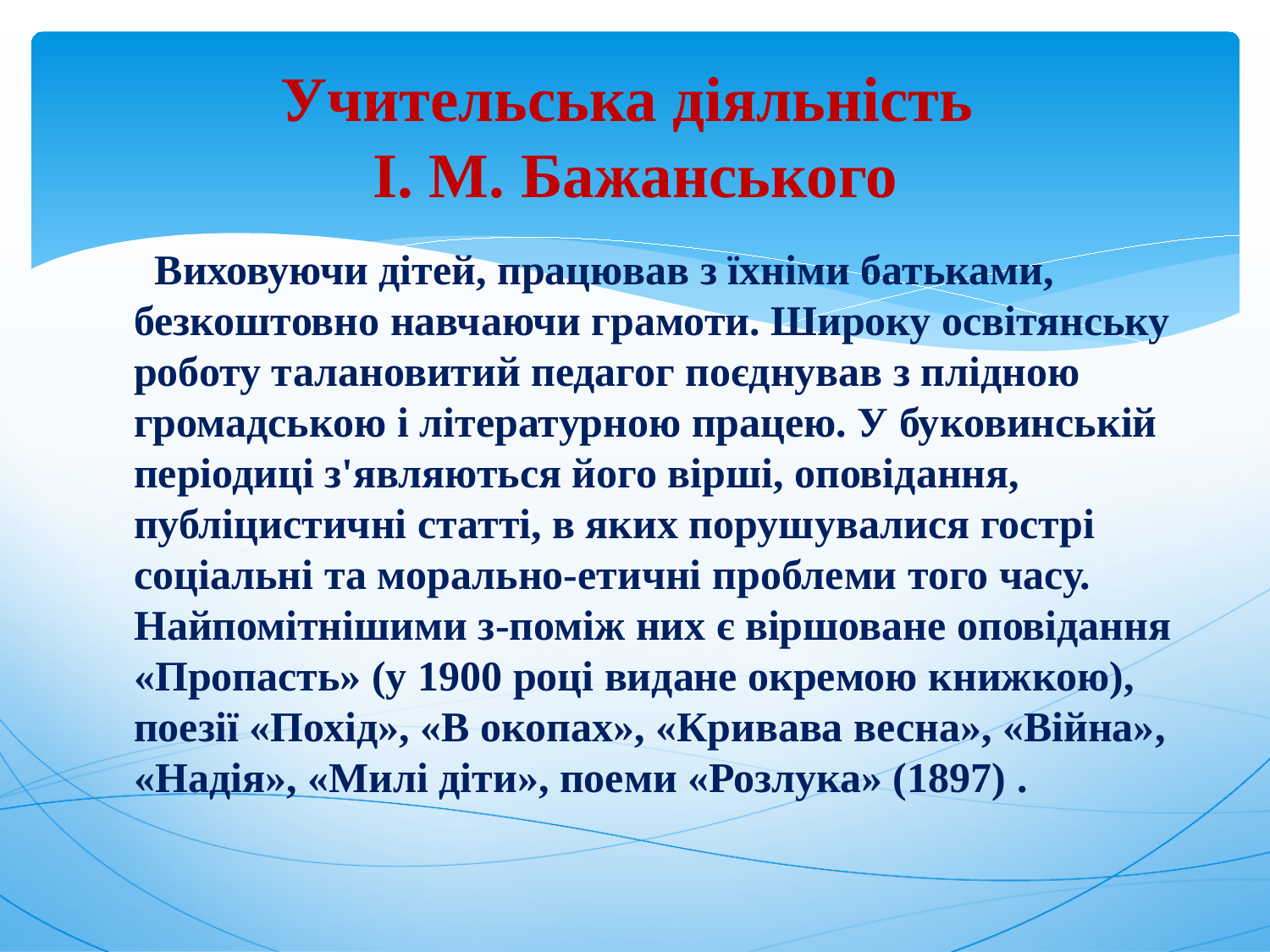

# Учительська діяльність І. М. Бажанського
  Виховуючи дітей, працював з їхніми батьками, безкоштовно навчаючи грамоти. Широку освітянську роботу талановитий педагог поєднував з плідною громадською і літературною працею. У буковинській періодиці з'являються його вірші, оповідання, публіцистичні статті, в яких порушувалися гострі соціальні та морально-етичні проблеми того часу.   Найпомітнішими з-поміж них є віршоване оповідання «Пропасть» (у 1900 році видане окремою книжкою), поезії «Похід», «В окопах», «Кривава весна», «Війна», «Надія», «Милі діти», поеми «Розлука» (1897) .